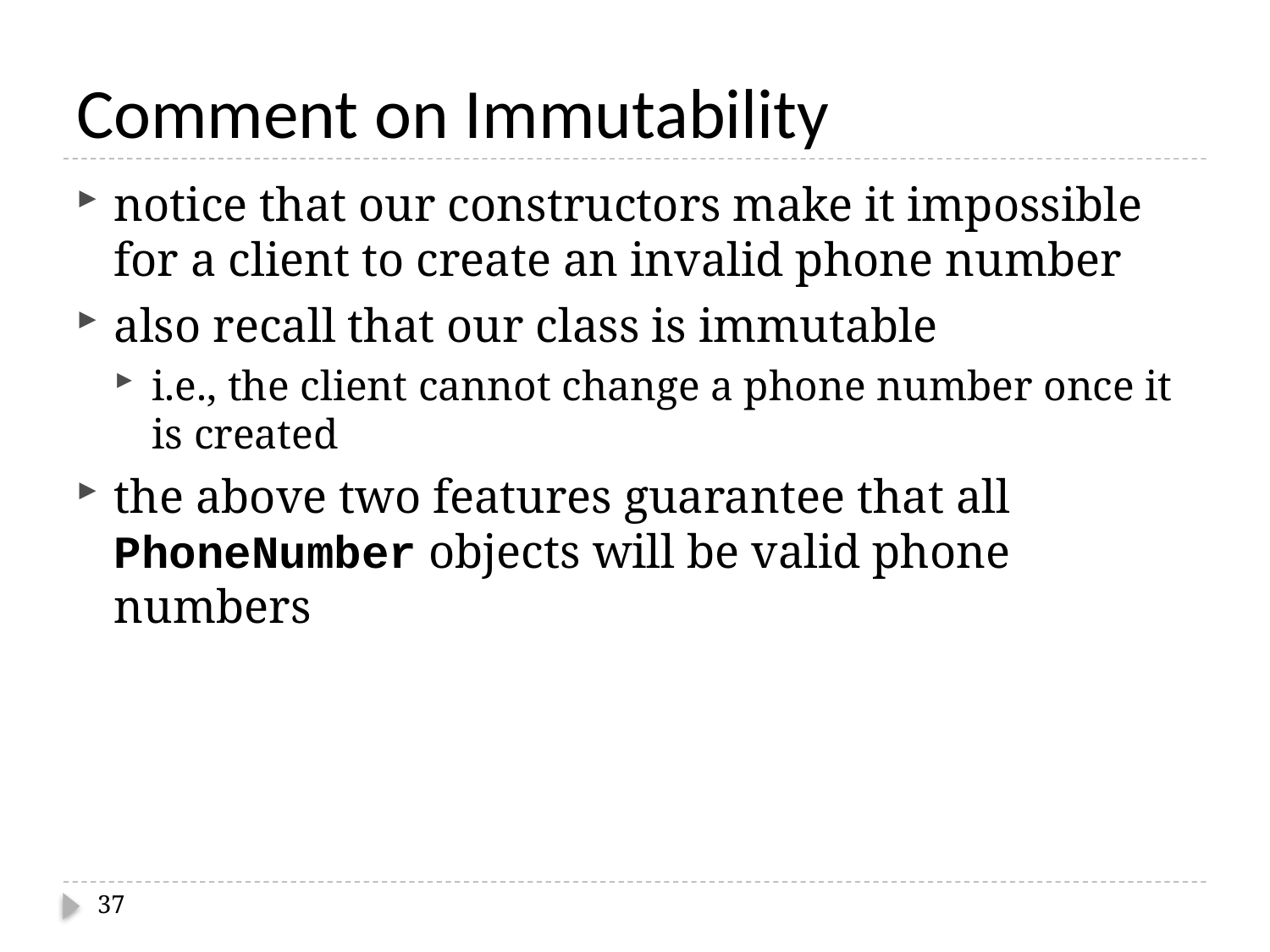

# Comment on Immutability
notice that our constructors make it impossible for a client to create an invalid phone number
also recall that our class is immutable
i.e., the client cannot change a phone number once it is created
the above two features guarantee that all PhoneNumber objects will be valid phone numbers
37